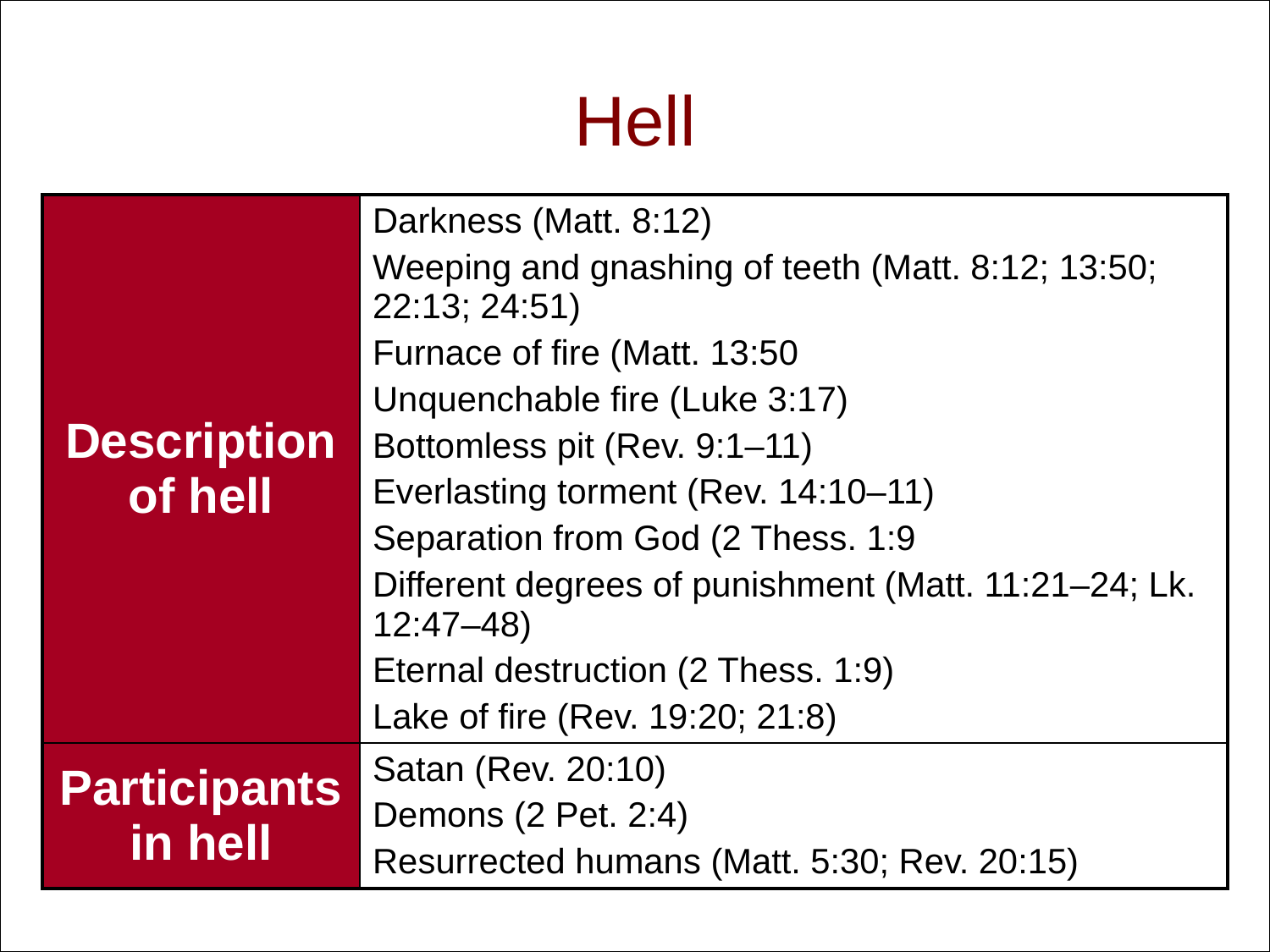

# Hell
| Description of hell | Darkness (Matt. 8:12) Weeping and gnashing of teeth (Matt. 8:12; 13:50; 22:13; 24:51) Furnace of fire (Matt. 13:50 Unquenchable fire (Luke 3:17) Bottomless pit (Rev. 9:1–11) Everlasting torment (Rev. 14:10–11) Separation from God (2 Thess. 1:9 Different degrees of punishment (Matt. 11:21–24; Lk. 12:47–48) Eternal destruction (2 Thess. 1:9) Lake of fire (Rev. 19:20; 21:8) |
| --- | --- |
| Participants in hell | Satan (Rev. 20:10) Demons (2 Pet. 2:4) Resurrected humans (Matt. 5:30; Rev. 20:15) |